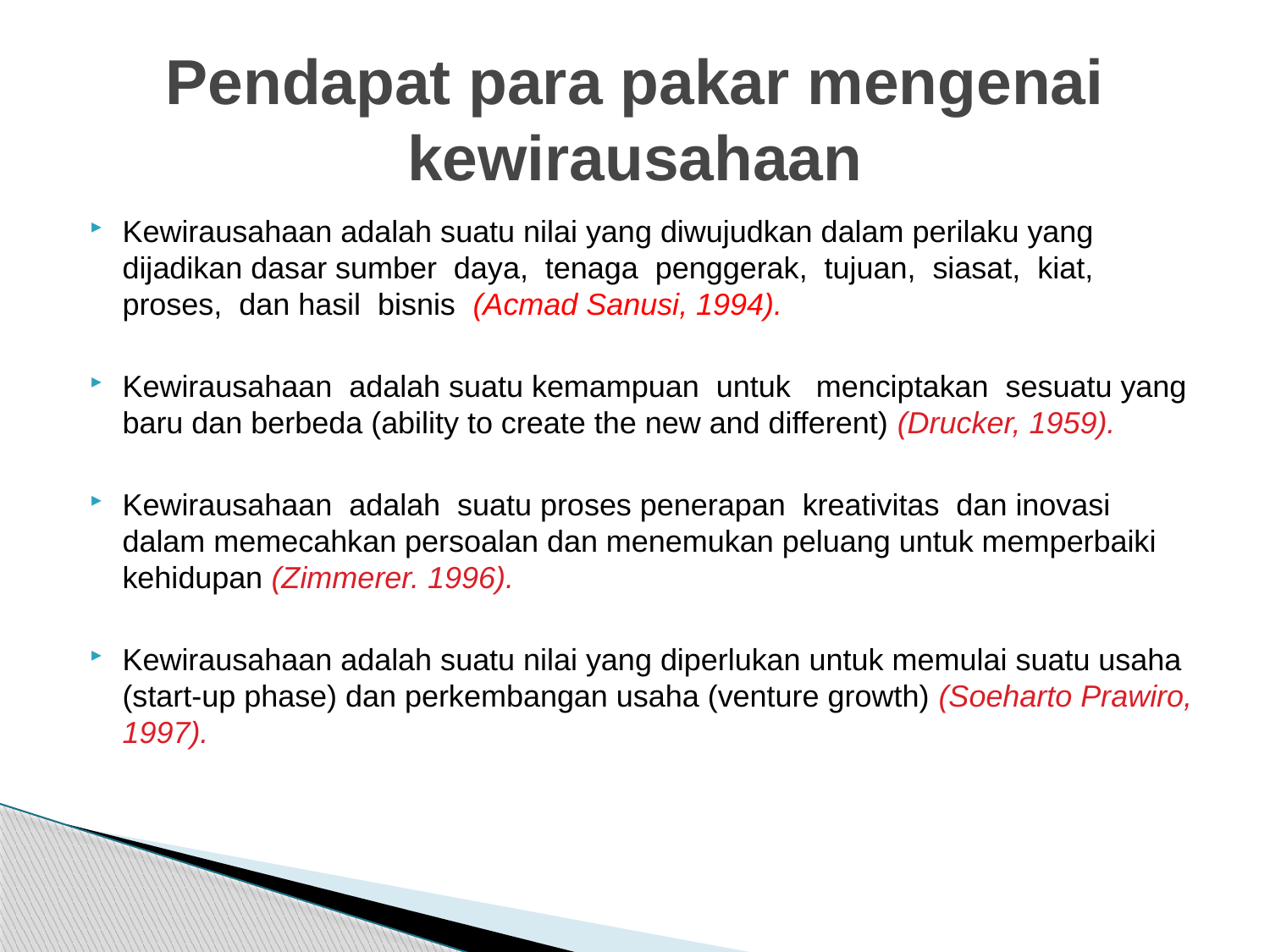

# Pendapat para pakar mengenai kewirausahaan
Kewirausahaan adalah suatu nilai yang diwujudkan dalam perilaku yang dijadikan dasar sumber  daya,  tenaga  penggerak,  tujuan,  siasat,  kiat,  proses,  dan hasil  bisnis  (Acmad Sanusi, 1994).

Kewirausahaan  adalah suatu kemampuan  untuk   menciptakan  sesuatu yang baru dan berbeda (ability to create the new and different) (Drucker, 1959).

Kewirausahaan  adalah  suatu proses penerapan  kreativitas  dan inovasi  dalam memecahkan persoalan dan menemukan peluang untuk memperbaiki kehidupan (Zimmerer. 1996).

Kewirausahaan adalah suatu nilai yang diperlukan untuk memulai suatu usaha (start-up phase) dan perkembangan usaha (venture growth) (Soeharto Prawiro, 1997).